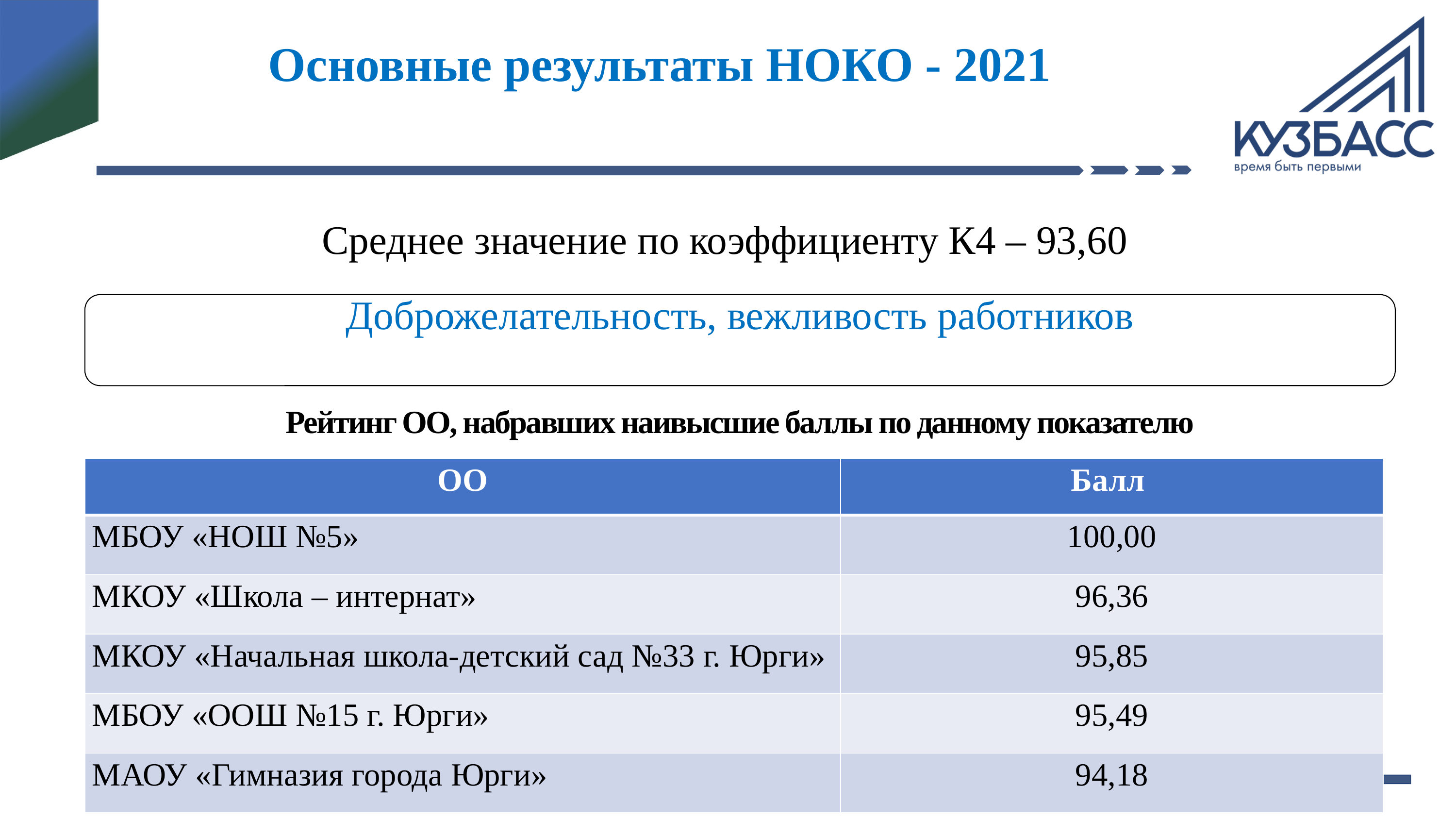

Основные результаты НОКО - 2021
Среднее значение по коэффициенту К4 – 93,60

Доброжелательность, вежливость работников

Рейтинг ОО, набравших наивысшие баллы по данному показателю

| ОО | Балл |
| --- | --- |
| МБОУ «НОШ №5» | 100,00 |
| МКОУ «Школа – интернат» | 96,36 |
| МКОУ «Начальная школа-детский сад №33 г. Юрги» | 95,85 |
| МБОУ «ООШ №15 г. Юрги» | 95,49 |
| МАОУ «Гимназия города Юрги» | 94,18 |